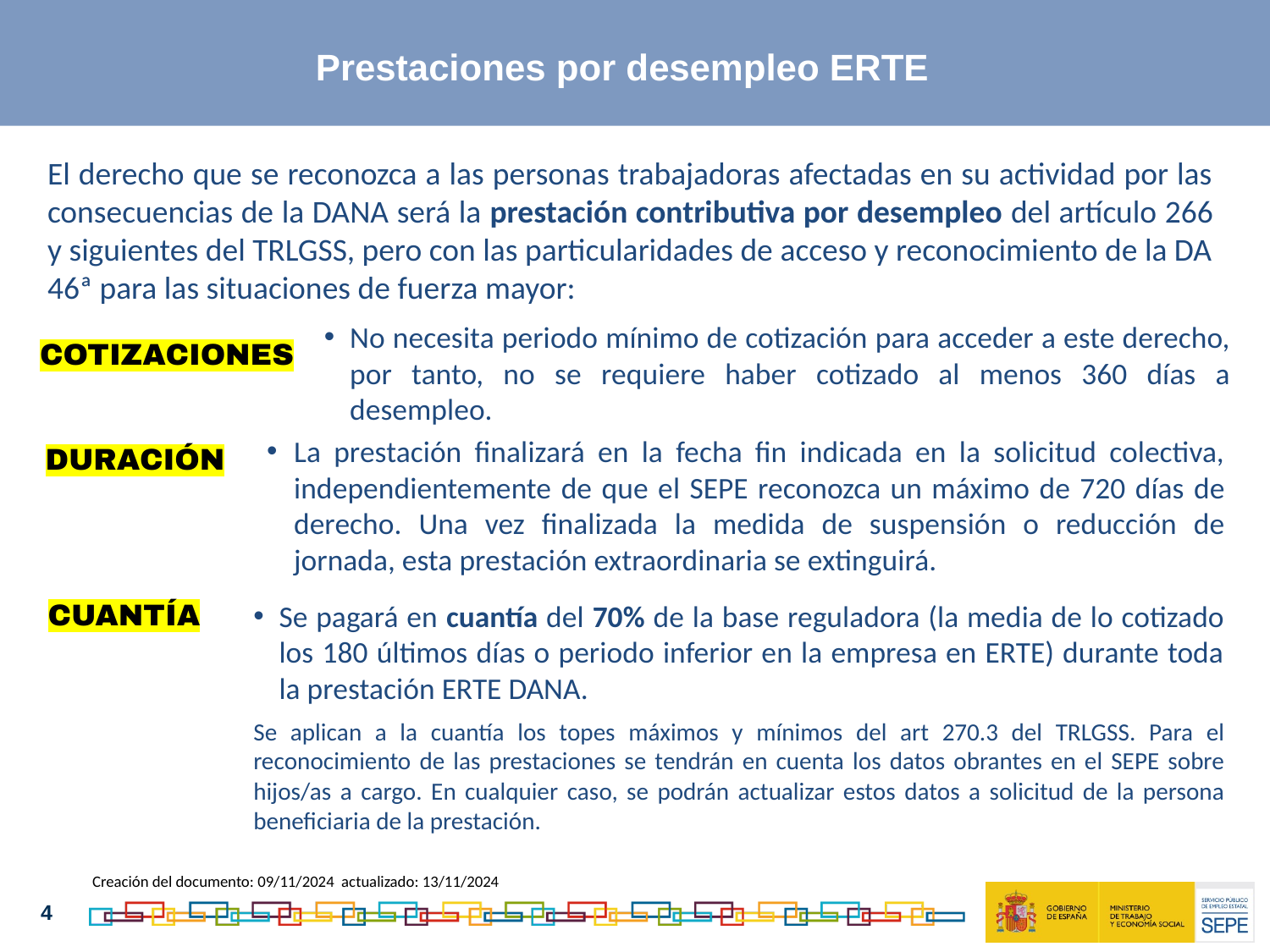

Prestaciones por desempleo ERTE

El derecho que se reconozca a las personas trabajadoras afectadas en su actividad por las consecuencias de la DANA será la prestación contributiva por desempleo del artículo 266 y siguientes del TRLGSS, pero con las particularidades de acceso y reconocimiento de la DA 46ª para las situaciones de fuerza mayor:
No necesita periodo mínimo de cotización para acceder a este derecho, por tanto, no se requiere haber cotizado al menos 360 días a desempleo.
COTIZACIONES
La prestación finalizará en la fecha fin indicada en la solicitud colectiva, independientemente de que el SEPE reconozca un máximo de 720 días de derecho. Una vez finalizada la medida de suspensión o reducción de jornada, esta prestación extraordinaria se extinguirá.
DURACIÓN
CUANTÍA
Se pagará en cuantía del 70% de la base reguladora (la media de lo cotizado los 180 últimos días o periodo inferior en la empresa en ERTE) durante toda la prestación ERTE DANA.
Se aplican a la cuantía los topes máximos y mínimos del art 270.3 del TRLGSS. Para el reconocimiento de las prestaciones se tendrán en cuenta los datos obrantes en el SEPE sobre hijos/as a cargo. En cualquier caso, se podrán actualizar estos datos a solicitud de la persona beneficiaria de la prestación.

Creación del documento: 09/11/2024  actualizado: 13/11/2024
4